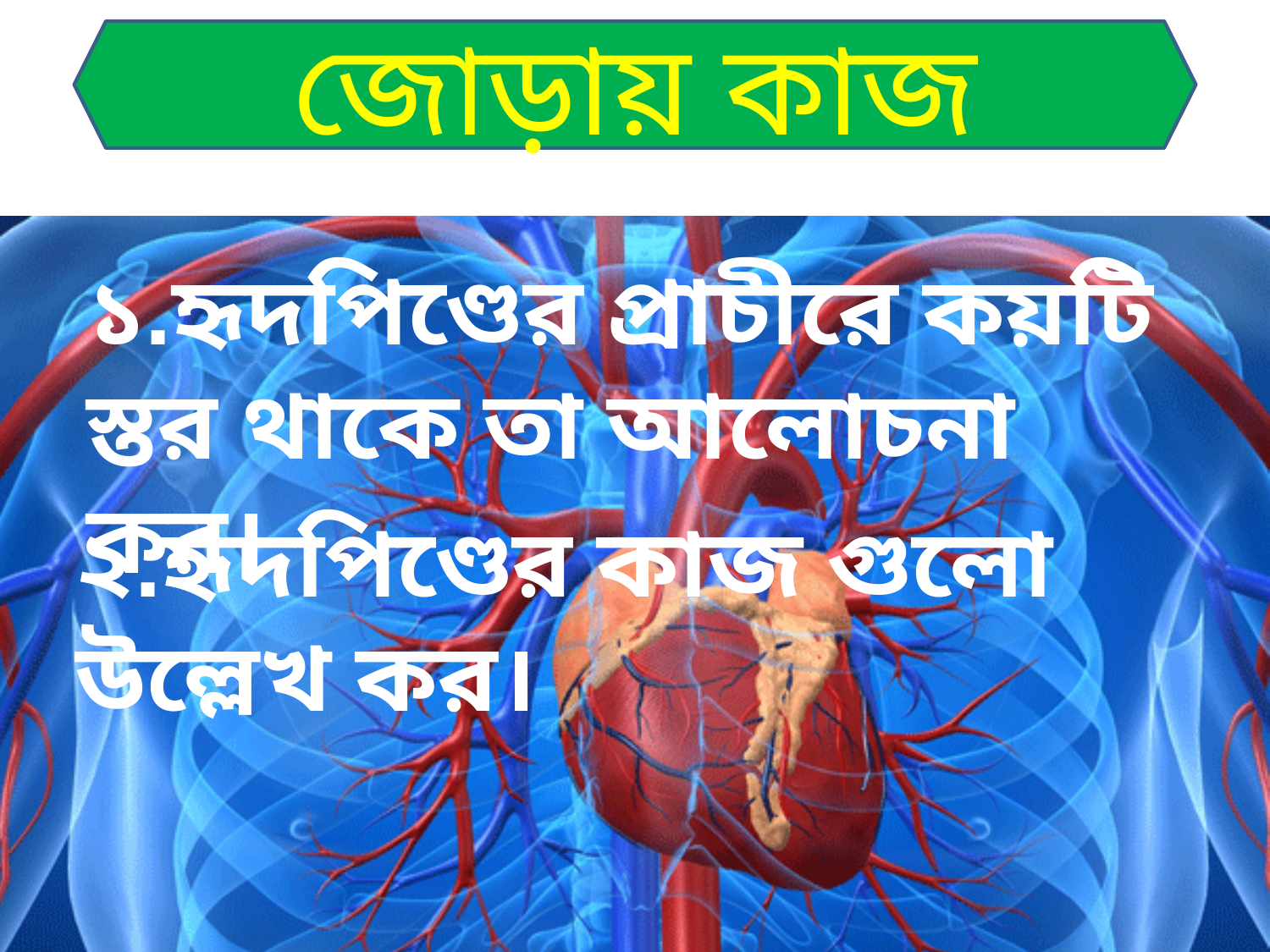

জোড়ায় কাজ

১.হৃদপিণ্ডের প্রাচীরে কয়টি স্তর থাকে তা আলোচনা কর।
২.হৃদপিণ্ডের কাজ গুলো উল্লেখ কর।